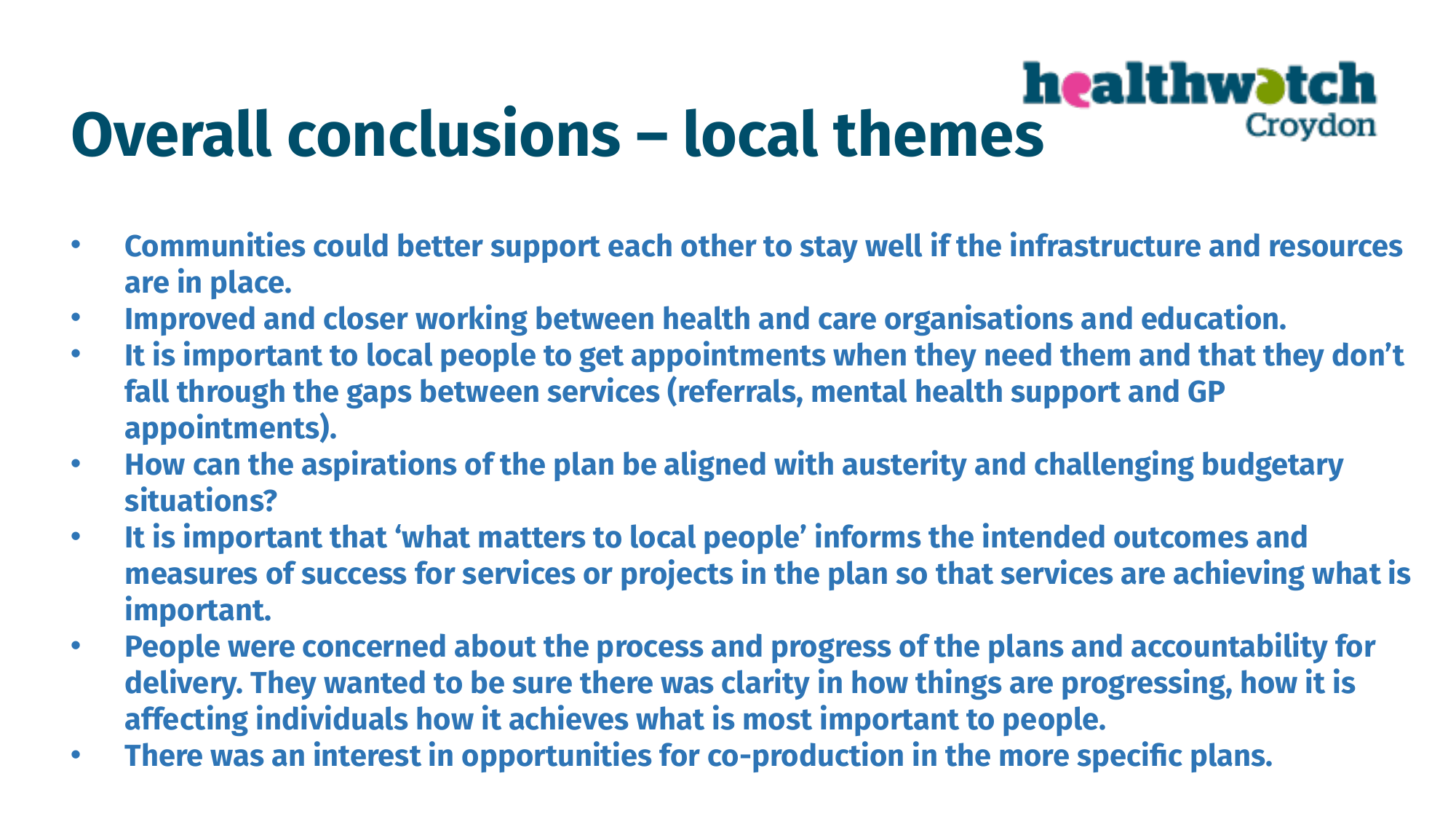

Overall conclusions – local themes
Communities could better support each other to stay well if the infrastructure and resources are in place.
Improved and closer working between health and care organisations and education.
It is important to local people to get appointments when they need them and that they don’t fall through the gaps between services (referrals, mental health support and GP appointments).
How can the aspirations of the plan be aligned with austerity and challenging budgetary situations?
It is important that ‘what matters to local people’ informs the intended outcomes and measures of success for services or projects in the plan so that services are achieving what is important.
People were concerned about the process and progress of the plans and accountability for delivery. They wanted to be sure there was clarity in how things are progressing, how it is affecting individuals how it achieves what is most important to people.
There was an interest in opportunities for co-production in the more specific plans.